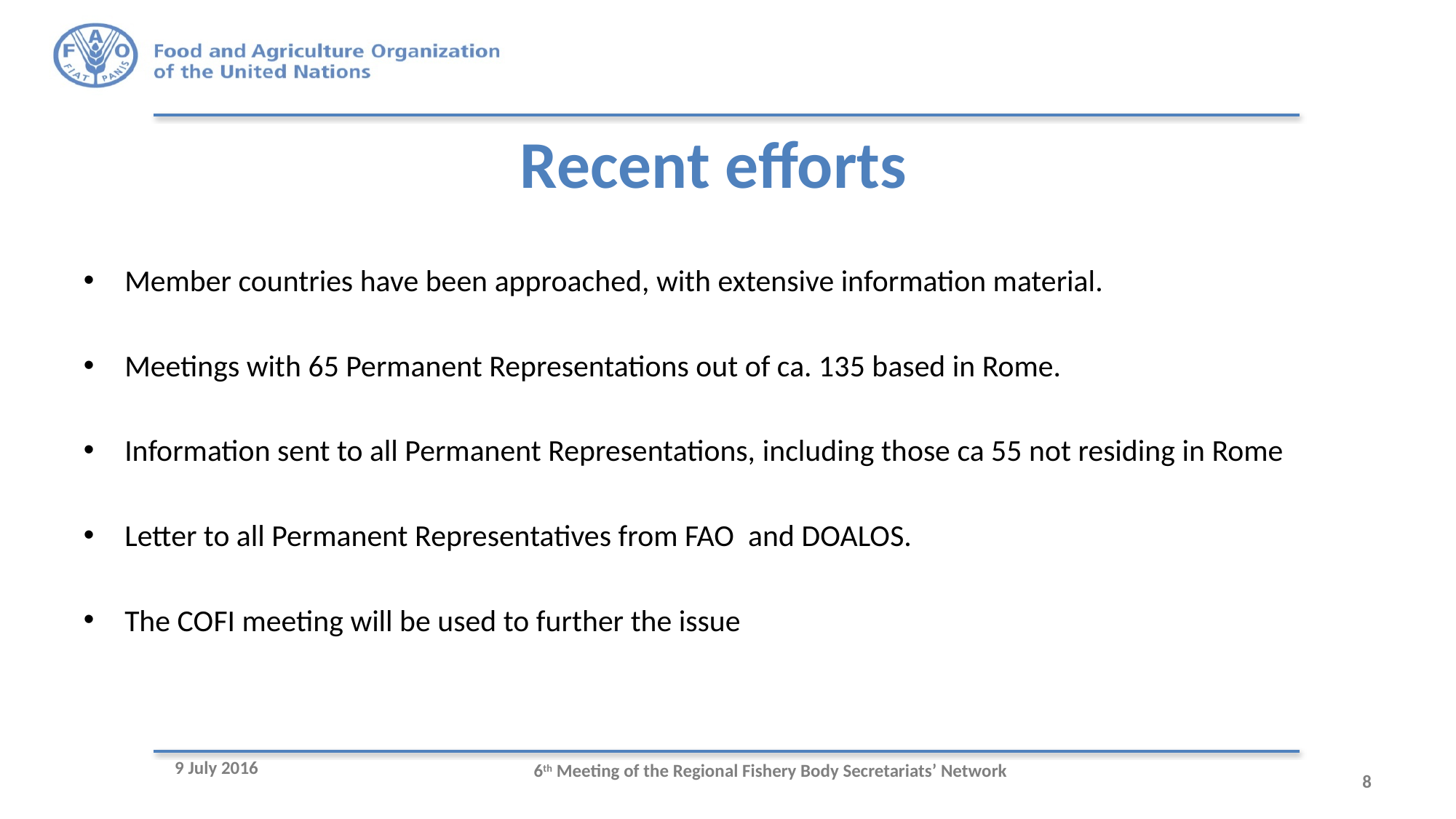

# Recent efforts
Member countries have been approached, with extensive information material.

Meetings with 65 Permanent Representations out of ca. 135 based in Rome.

Information sent to all Permanent Representations, including those ca 55 not residing in Rome

Letter to all Permanent Representatives from FAO  and DOALOS.

The COFI meeting will be used to further the issue

9 July 2016
6th Meeting of the Regional Fishery Body Secretariats’ Network

8